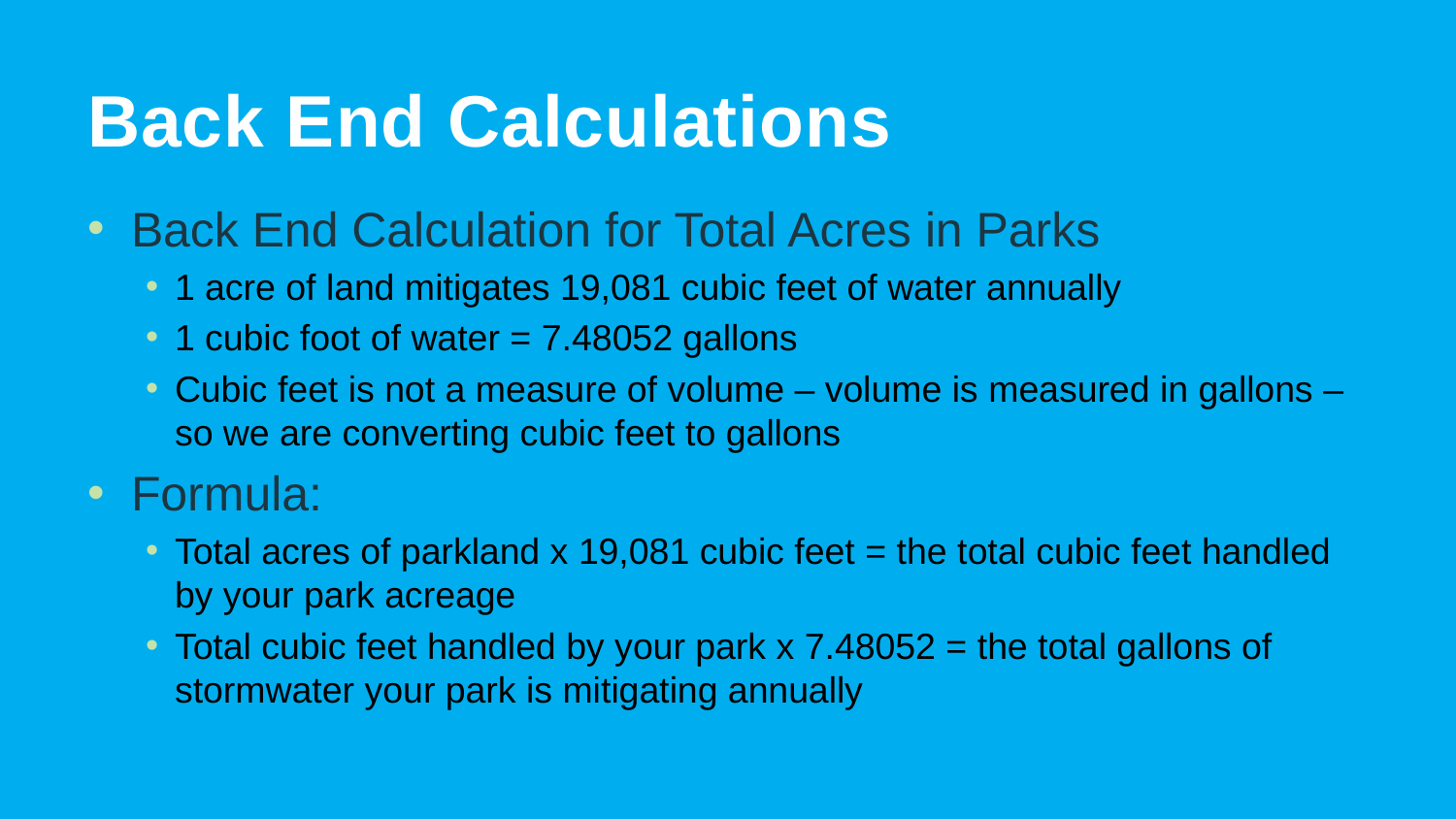

# Back End Calculations
Back End Calculation for Total Acres in Parks
1 acre of land mitigates 19,081 cubic feet of water annually
1 cubic foot of water = 7.48052 gallons
Cubic feet is not a measure of volume – volume is measured in gallons – so we are converting cubic feet to gallons
Formula:
Total acres of parkland x 19,081 cubic feet = the total cubic feet handled by your park acreage
Total cubic feet handled by your park x 7.48052 = the total gallons of stormwater your park is mitigating annually